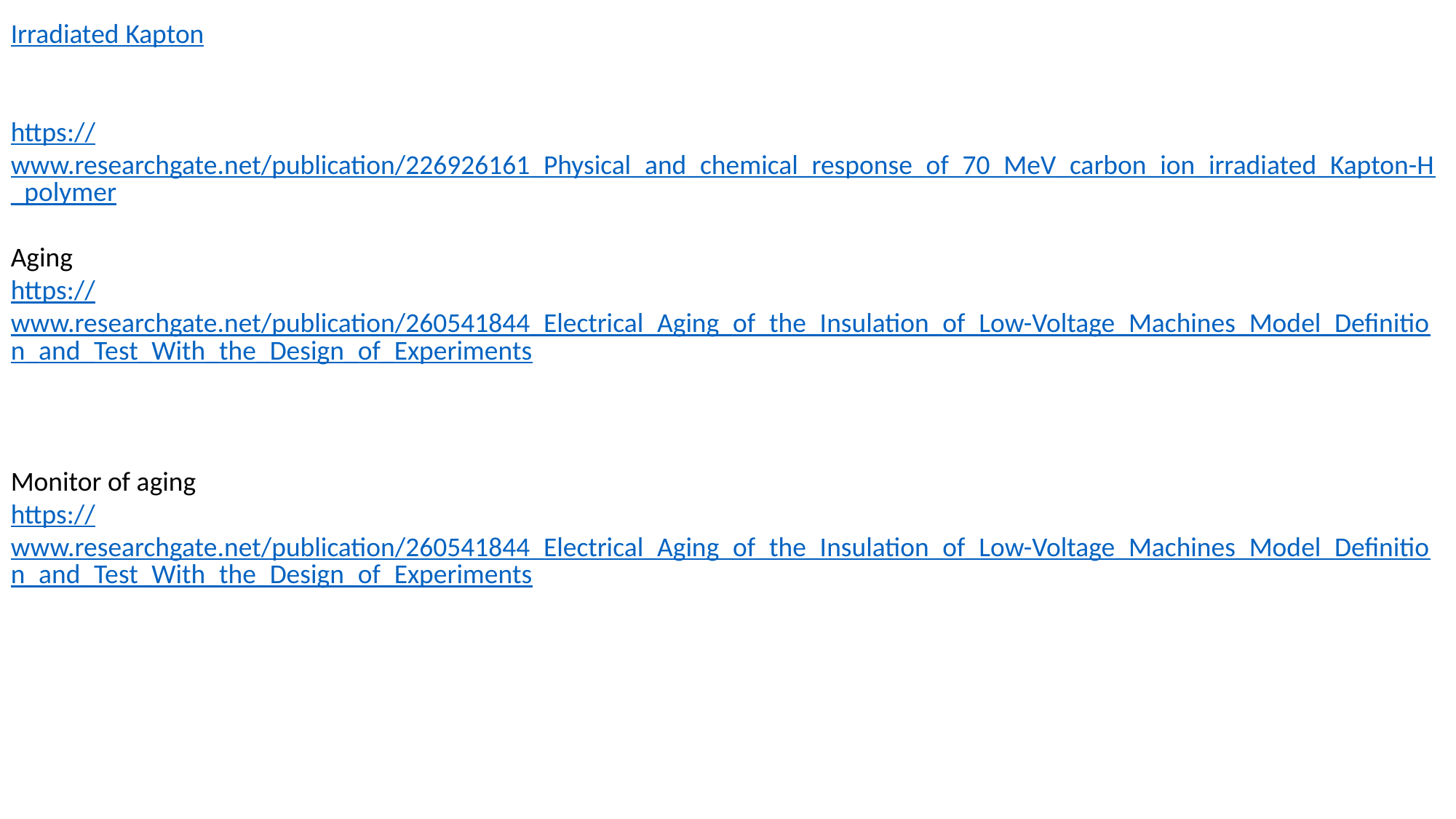

Irradiated Kapton

https://www.researchgate.net/publication/226926161_Physical_and_chemical_response_of_70_MeV_carbon_ion_irradiated_Kapton-H_polymer

Aging
https://www.researchgate.net/publication/260541844_Electrical_Aging_of_the_Insulation_of_Low-Voltage_Machines_Model_Definition_and_Test_With_the_Design_of_Experiments

Monitor of aging
https://www.researchgate.net/publication/260541844_Electrical_Aging_of_the_Insulation_of_Low-Voltage_Machines_Model_Definition_and_Test_With_the_Design_of_Experiments